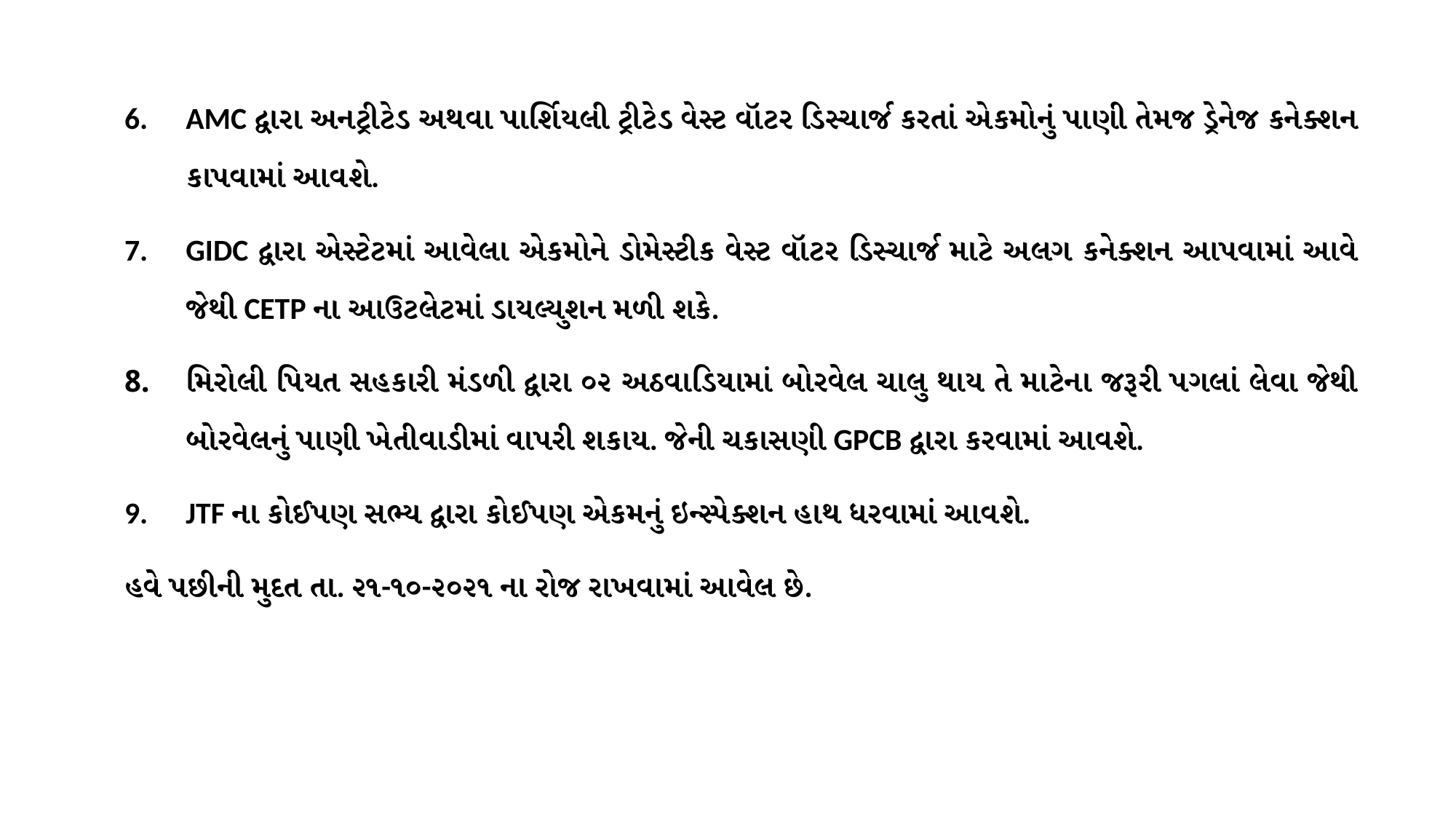

AMC દ્વારા અનટ્રીટેડ અથવા પાર્શિયલી ટ્રીટેડ વેસ્ટ વૉટર ડિસ્ચાર્જ કરતાં એકમોનું પાણી તેમજ ડ્રેનેજ કનેક્શન કાપવામાં આવશે.
GIDC દ્વારા એસ્ટેટમાં આવેલા એકમોને ડોમેસ્ટીક વેસ્ટ વૉટર ડિસ્ચાર્જ માટે અલગ કનેક્શન આપવામાં આવે જેથી CETP ના આઉટલેટમાં ડાયલ્યુશન મળી શકે.
મિરોલી પિયત સહકારી મંડળી દ્વારા ૦૨ અઠવાડિયામાં બોરવેલ ચાલુ થાય તે માટેના જરૂરી પગલાં લેવા જેથી બોરવેલનું પાણી ખેતીવાડીમાં વાપરી શકાય. જેની ચકાસણી GPCB દ્વારા કરવામાં આવશે.
JTF ના કોઈપણ સભ્ય દ્વારા કોઈપણ એકમનું ઇન્સ્પેક્શન હાથ ધરવામાં આવશે.
હવે પછીની મુદત તા. ૨૧-૧૦-૨૦૨૧ ના રોજ રાખવામાં આવેલ છે.